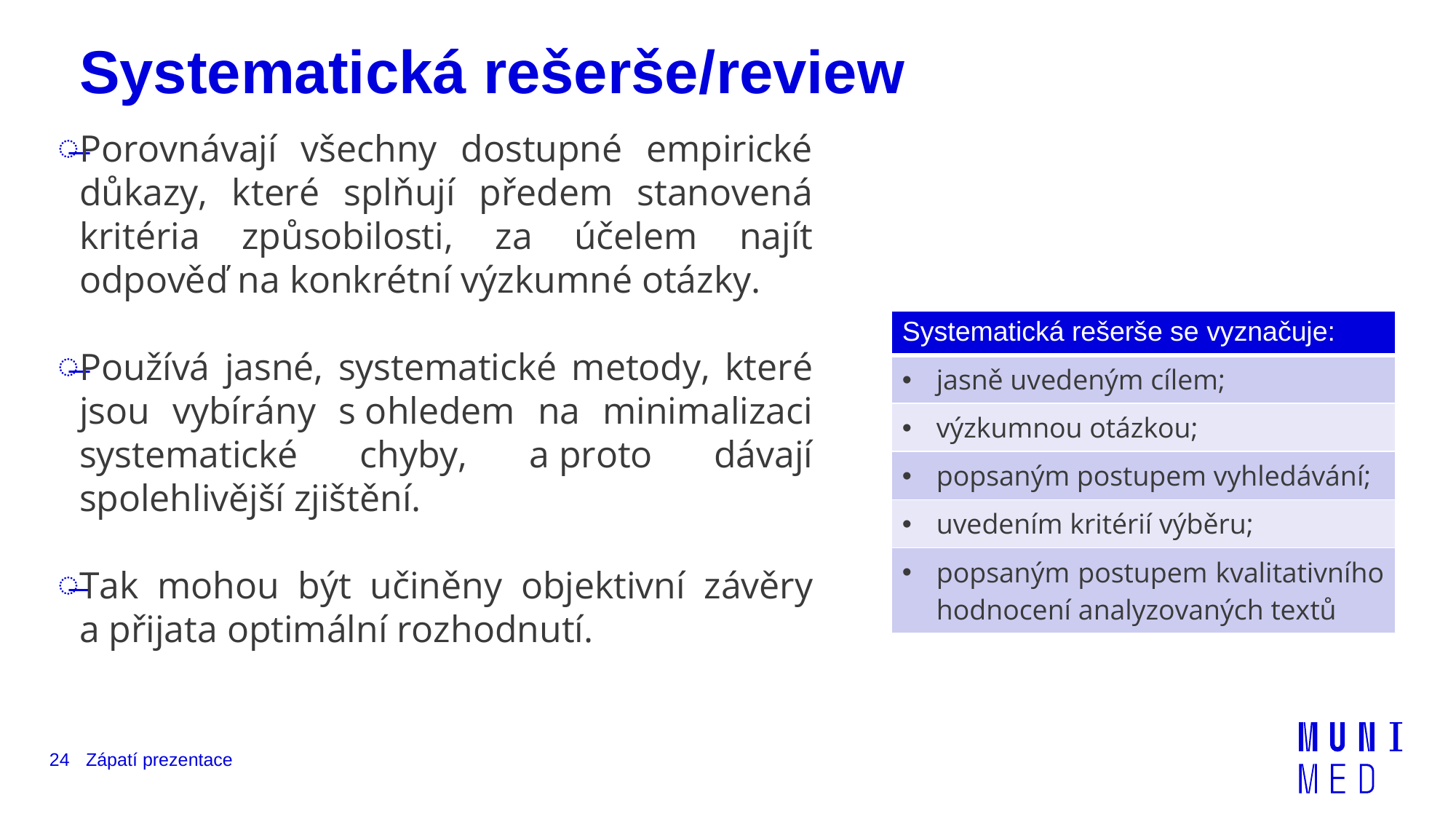

# Systematická rešerše/review
Porovnávají všechny dostupné empirické důkazy, které splňují předem stanovená kritéria způsobilosti, za účelem najít odpověď na konkrétní výzkumné otázky.

Používá jasné, systematické metody, které jsou vybírány s ohledem na minimalizaci systematické chyby, a proto dávají spolehlivější zjištění.

Tak mohou být učiněny objektivní závěry a přijata optimální rozhodnutí.

| Systematická rešerše se vyznačuje: |
| --- |
| jasně uvedeným cílem; |
| výzkumnou otázkou; |
| popsaným postupem vyhledávání; |
| uvedením kritérií výběru; |
| popsaným postupem kvalitativního hodnocení analyzovaných textů |
24
Zápatí prezentace